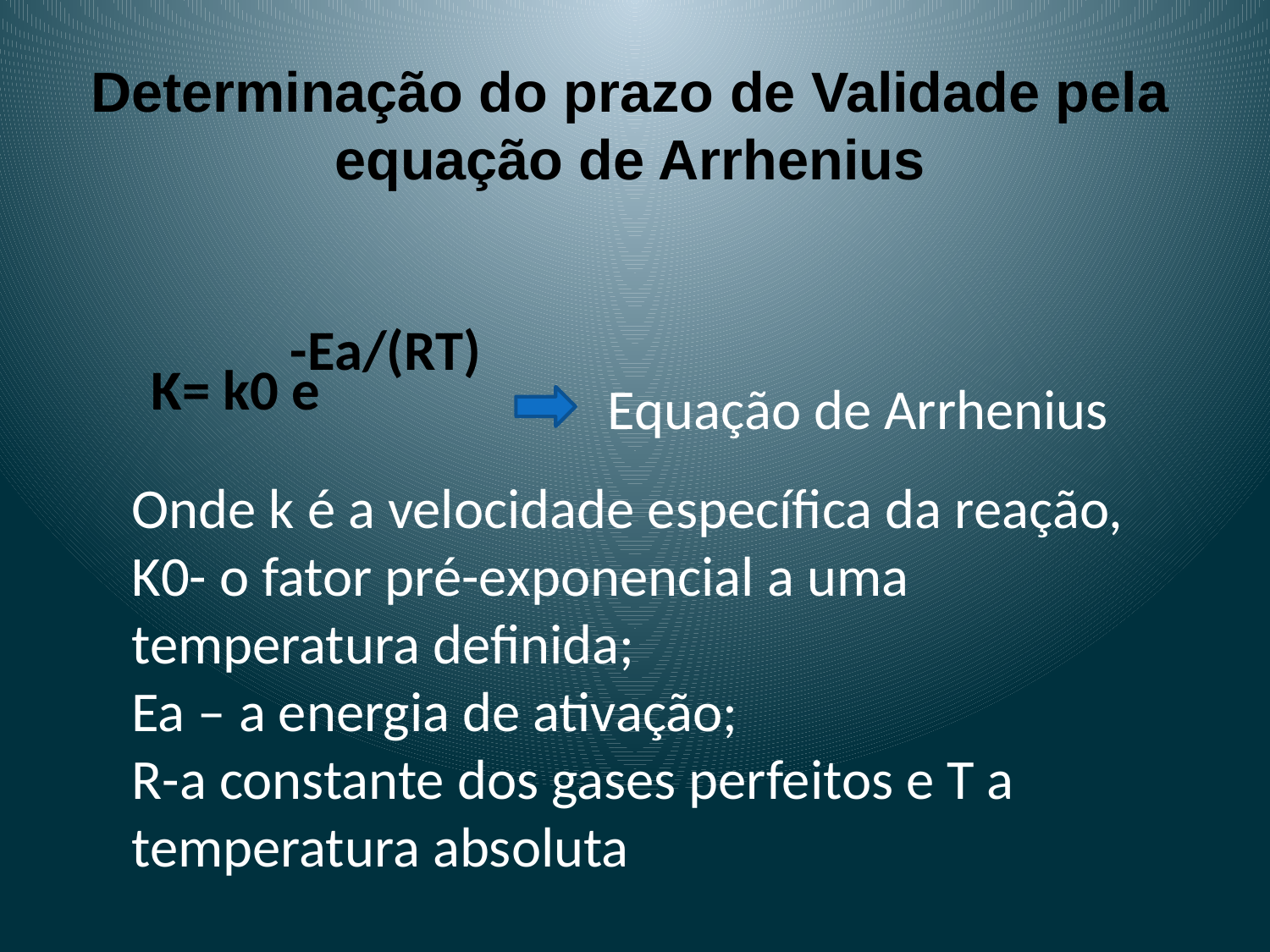

Determinação do prazo de Validade pela equação de Arrhenius
-Ea/(RT)
K= k0 e
Equação de Arrhenius

Onde k é a velocidade específica da reação,
K0- o fator pré-exponencial a uma temperatura definida;
Ea – a energia de ativação;
R-a constante dos gases perfeitos e T a temperatura absoluta